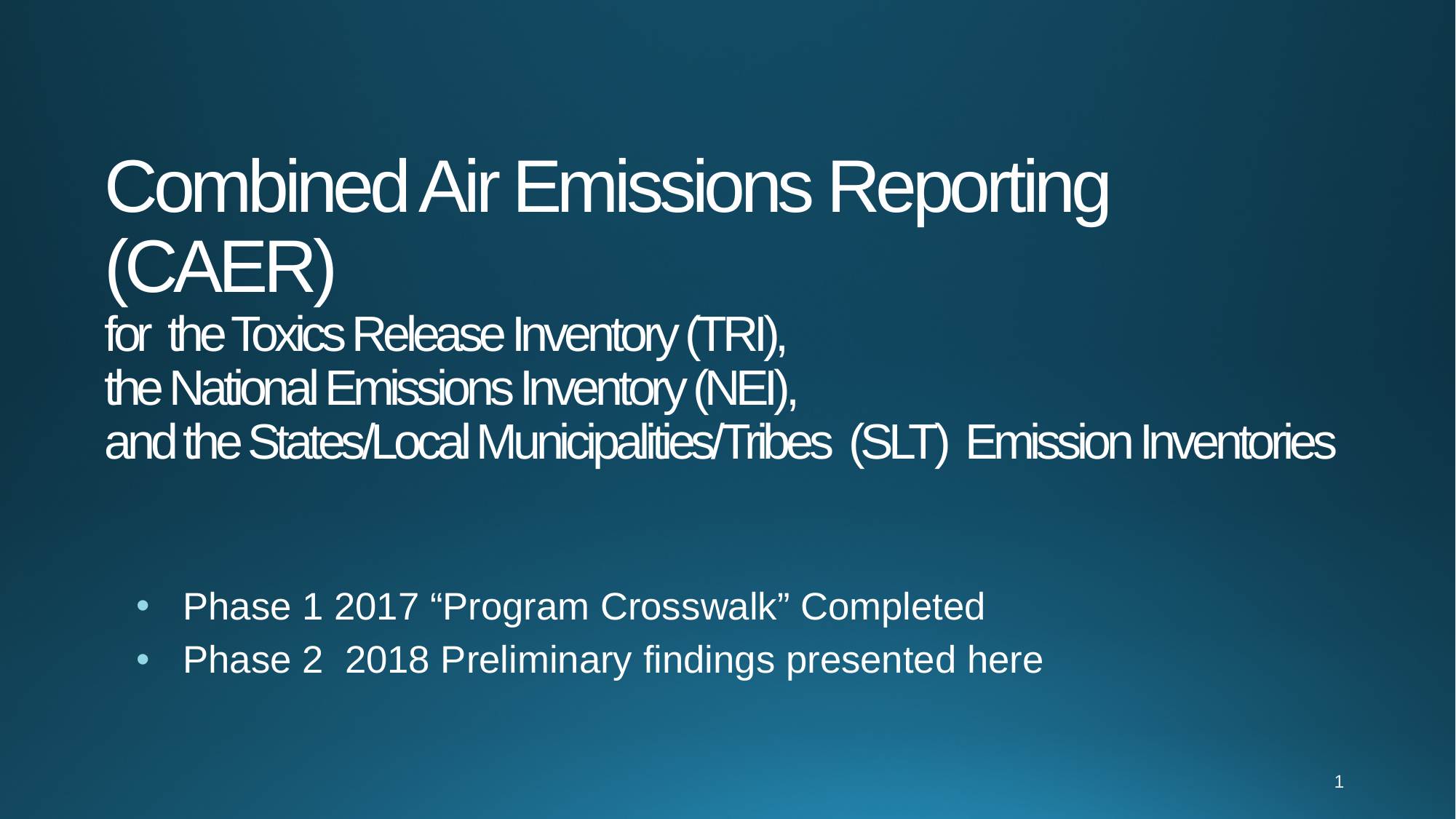

# Combined Air Emissions Reporting  (CAER) for  the Toxics Release Inventory (TRI), the National Emissions Inventory (NEI), and the States/Local Municipalities/Tribes  (SLT)  Emission Inventories

Phase 1 2017 “Program Crosswalk” Completed
Phase 2  2018 Preliminary findings presented here
1